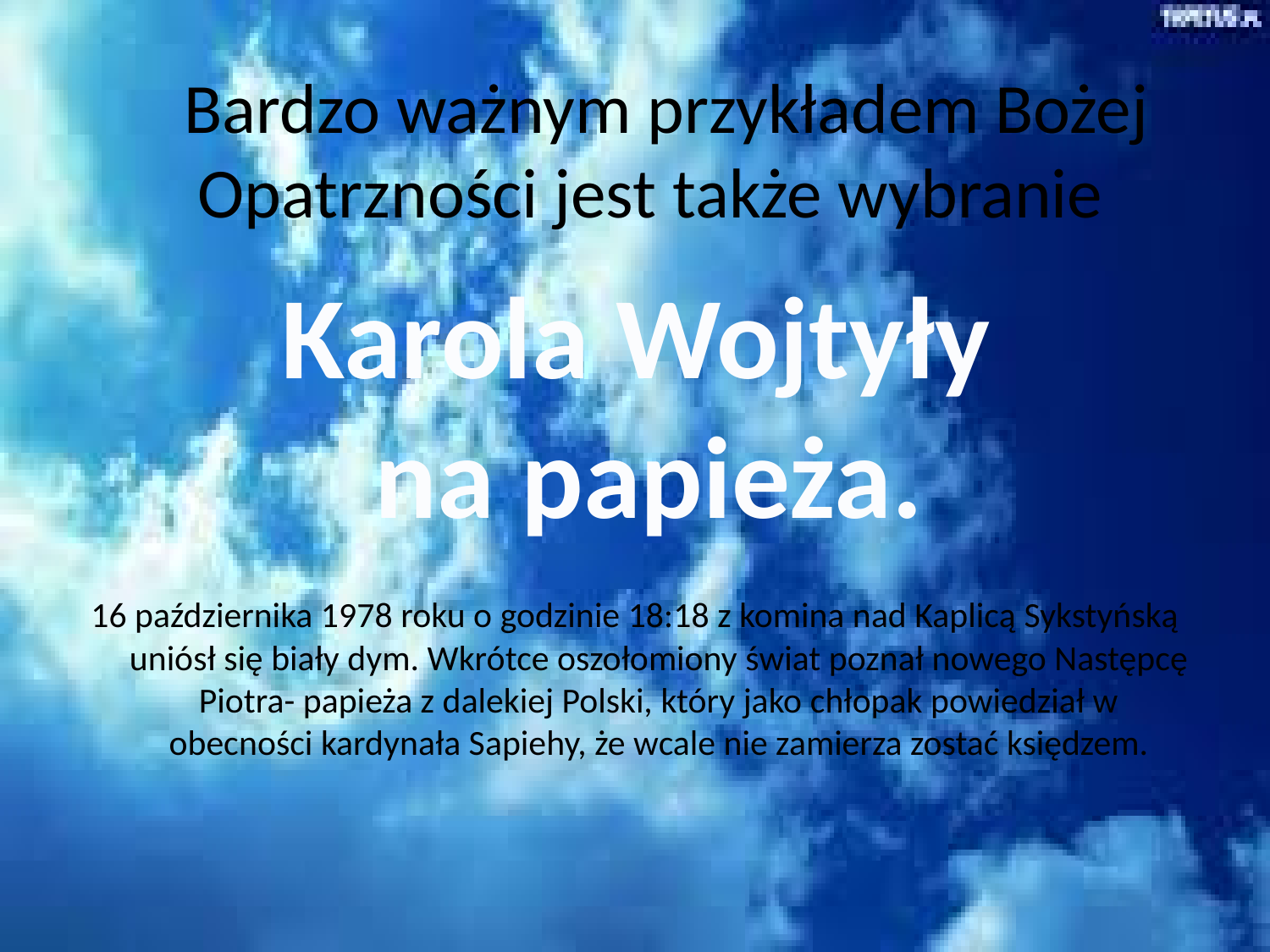

Bardzo ważnym przykładem Bożej Opatrzności jest także wybranie

16 października 1978 roku o godzinie 18:18 z komina nad Kaplicą Sykstyńską uniósł się biały dym. Wkrótce oszołomiony świat poznał nowego Następcę Piotra- papieża z dalekiej Polski, który jako chłopak powiedział w obecności kardynała Sapiehy, że wcale nie zamierza zostać księdzem.

Karola Wojtyły
na papieża.